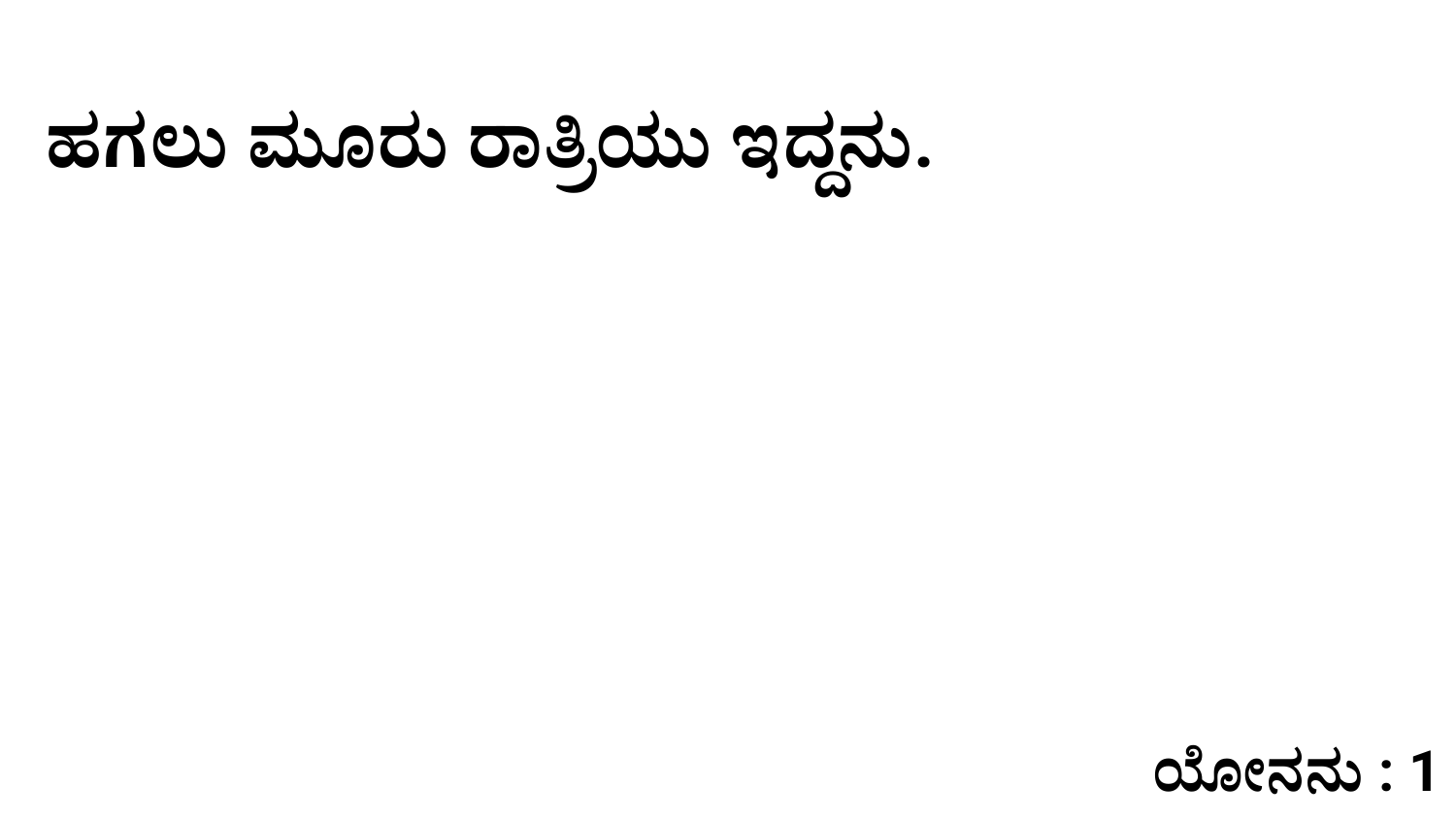

ಹಗಲು ಮೂರು ರಾತ್ರಿಯು ಇದ್ದನು.
ಯೋನನು : 1